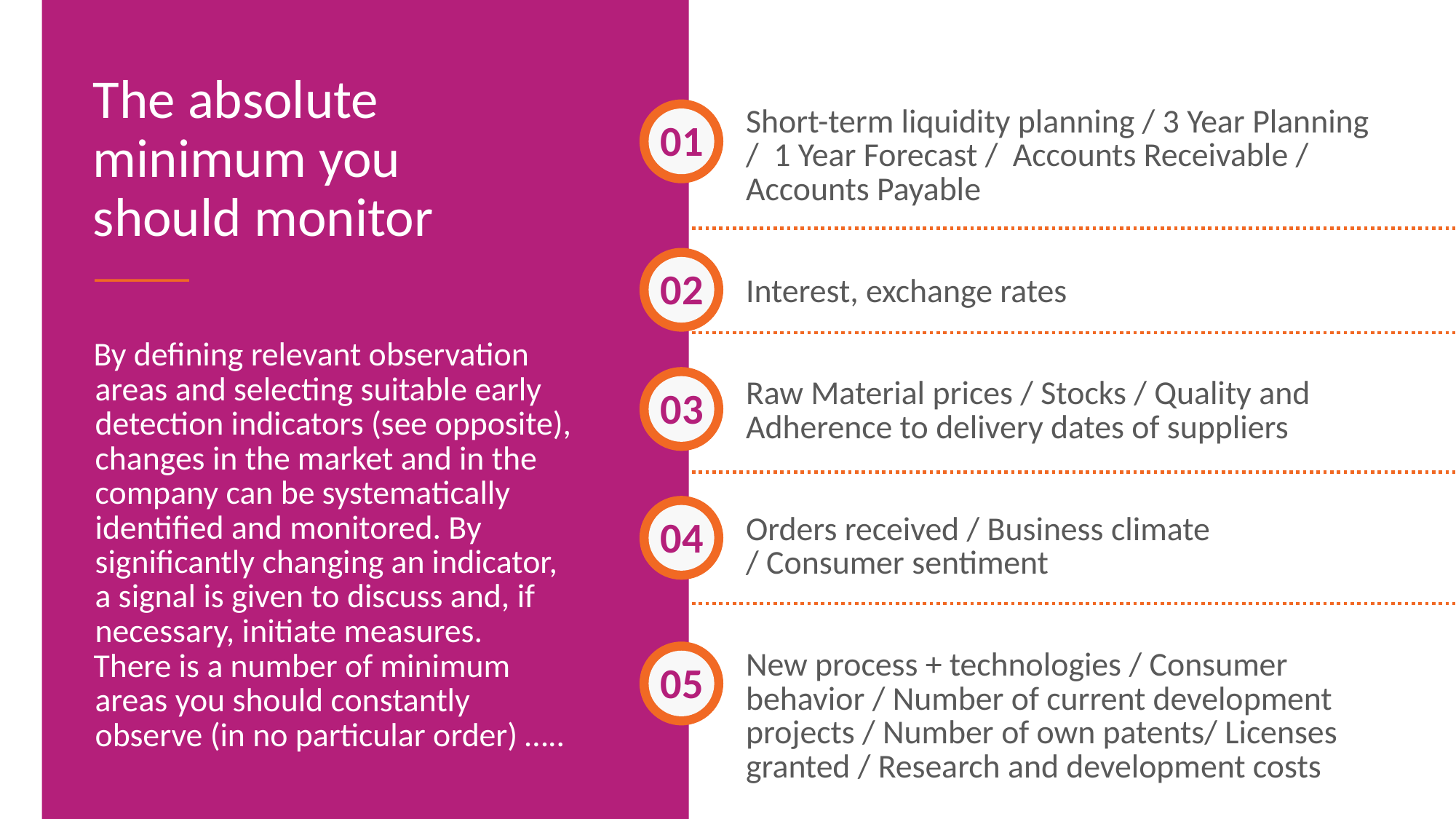

The absolute minimum you should monitor

01
Short-term liquidity planning / 3 Year Planning /  1 Year Forecast /  Accounts Receivable / Accounts Payable

Interest, exchange rates

Raw Material prices / Stocks / Quality and Adherence to delivery dates of suppliers

Orders received / Business climate
/ Consumer sentiment

New process + technologies / Consumer behavior / Number of current development projects / Number of own patents/ Licenses granted / Research and development costs

02

By defining relevant observation areas and selecting suitable early detection indicators (see opposite), changes in the market and in the company can be systematically identified and monitored. By significantly changing an indicator, a signal is given to discuss and, if necessary, initiate measures.
There is a number of minimum areas you should constantly observe (in no particular order) …..

03

04

05